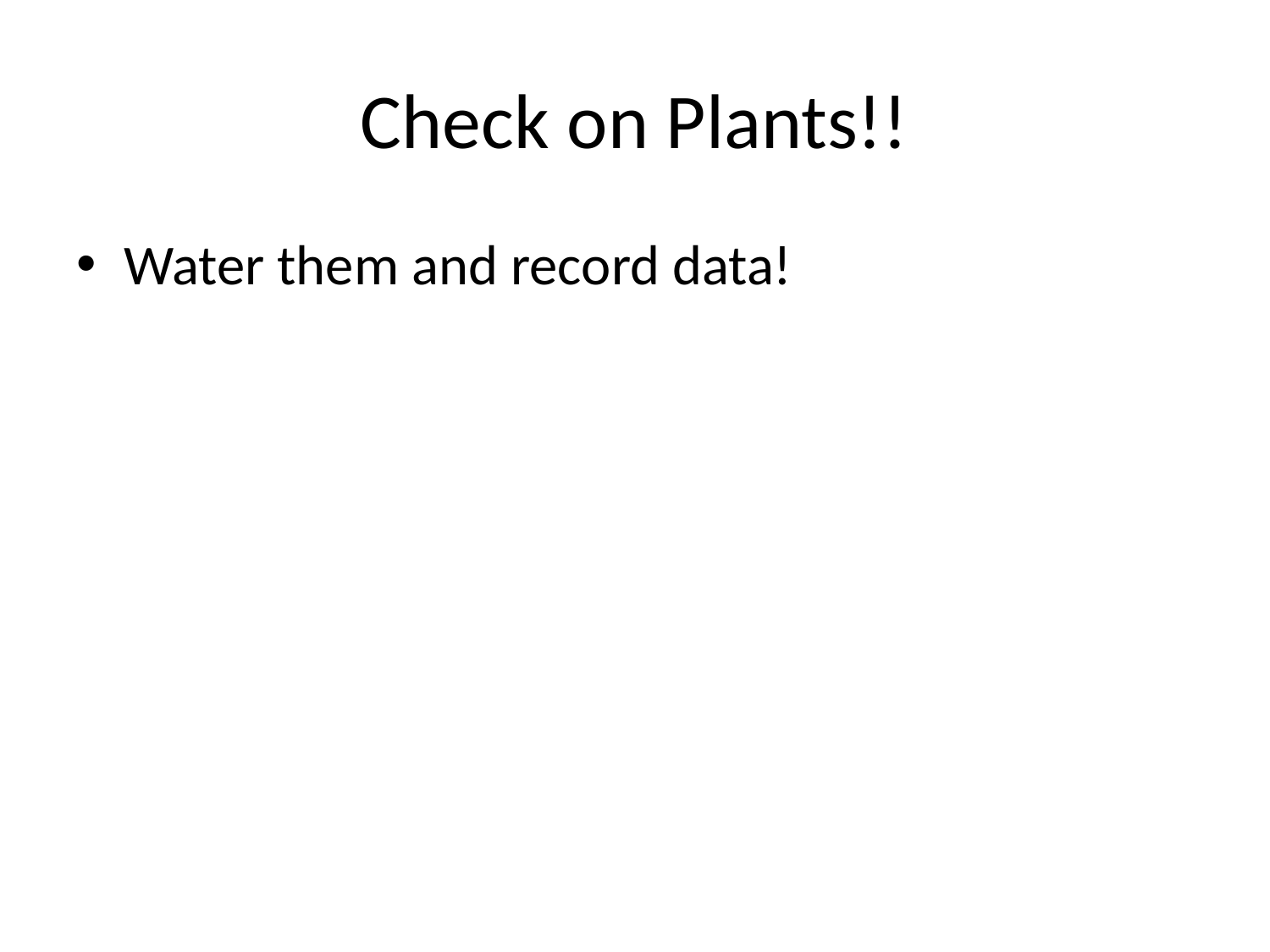

# Check on Plants!!
Water them and record data!